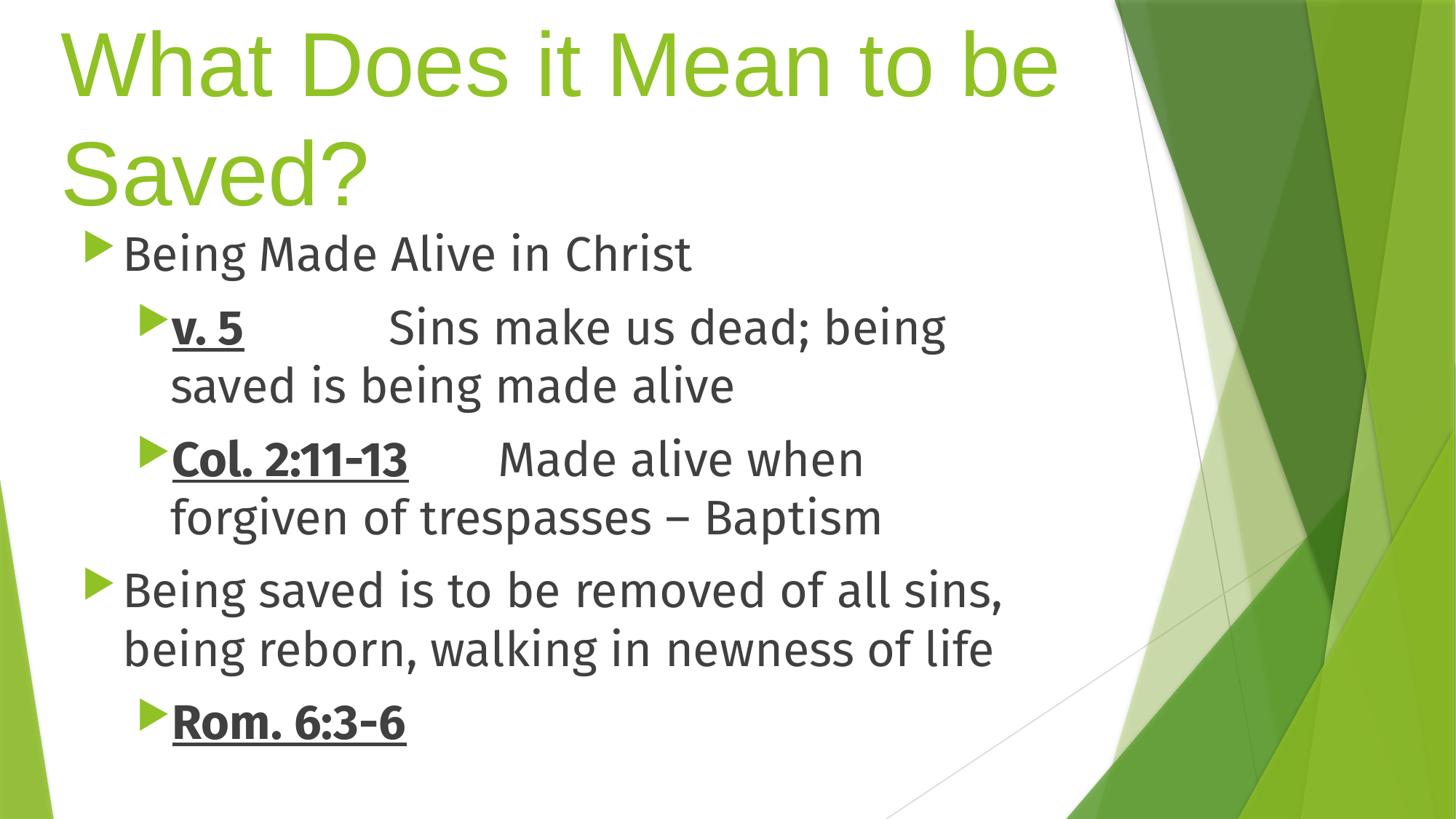

# What Does it Mean to be Saved?
Being Made Alive in Christ
v. 5		Sins make us dead; being saved is being made alive
Col. 2:11-13	Made alive when forgiven of trespasses – Baptism
Being saved is to be removed of all sins, being reborn, walking in newness of life
Rom. 6:3-6